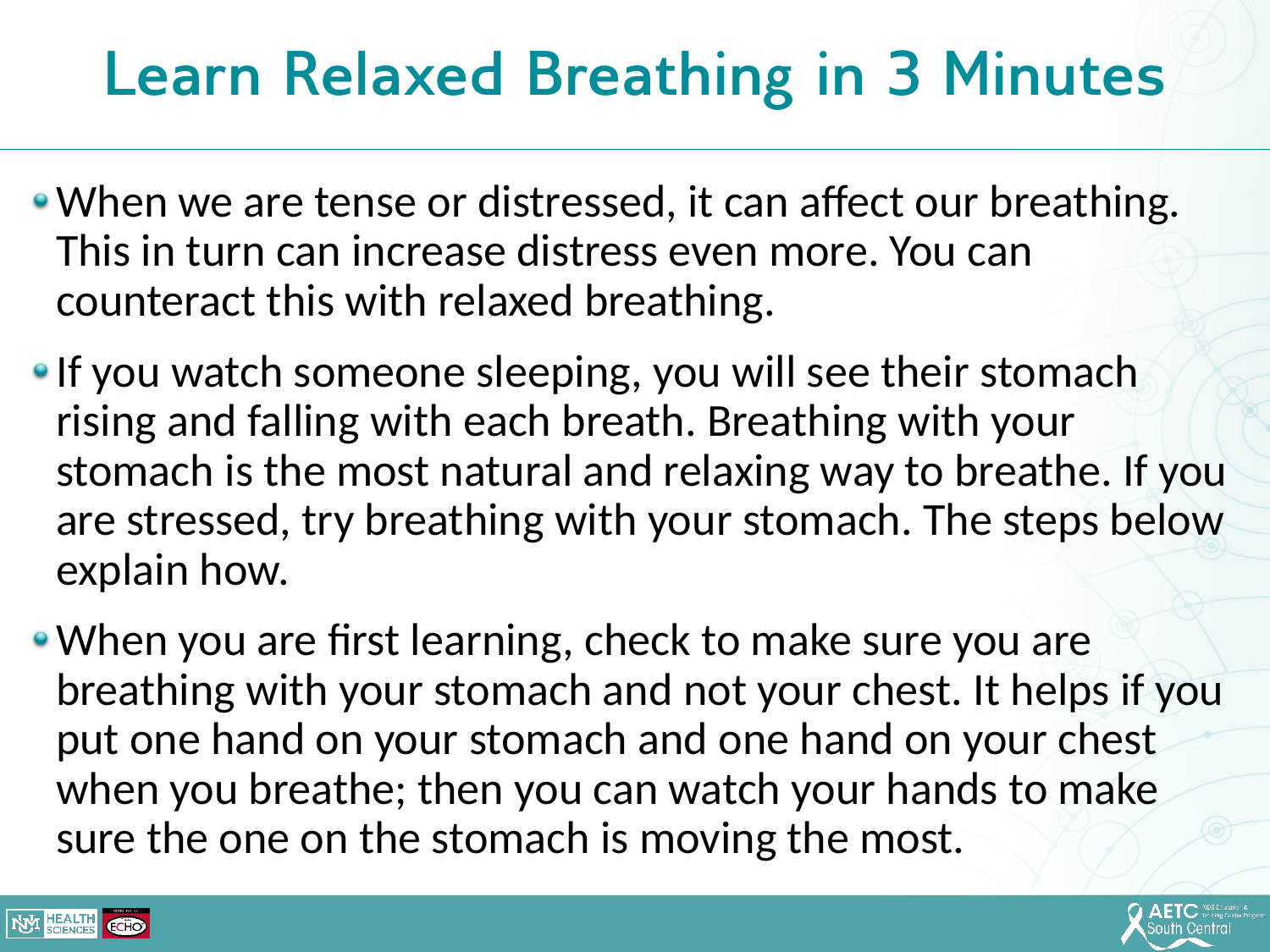

Learn Relaxed Breathing in 3 Minutes
When we are tense or distressed, it can affect our breathing. This in turn can increase distress even more. You can counteract this with relaxed breathing.
If you watch someone sleeping, you will see their stomach rising and falling with each breath. Breathing with your stomach is the most natural and relaxing way to breathe. If you are stressed, try breathing with your stomach. The steps below explain how.
When you are first learning, check to make sure you are breathing with your stomach and not your chest. It helps if you put one hand on your stomach and one hand on your chest when you breathe; then you can watch your hands to make sure the one on the stomach is moving the most.